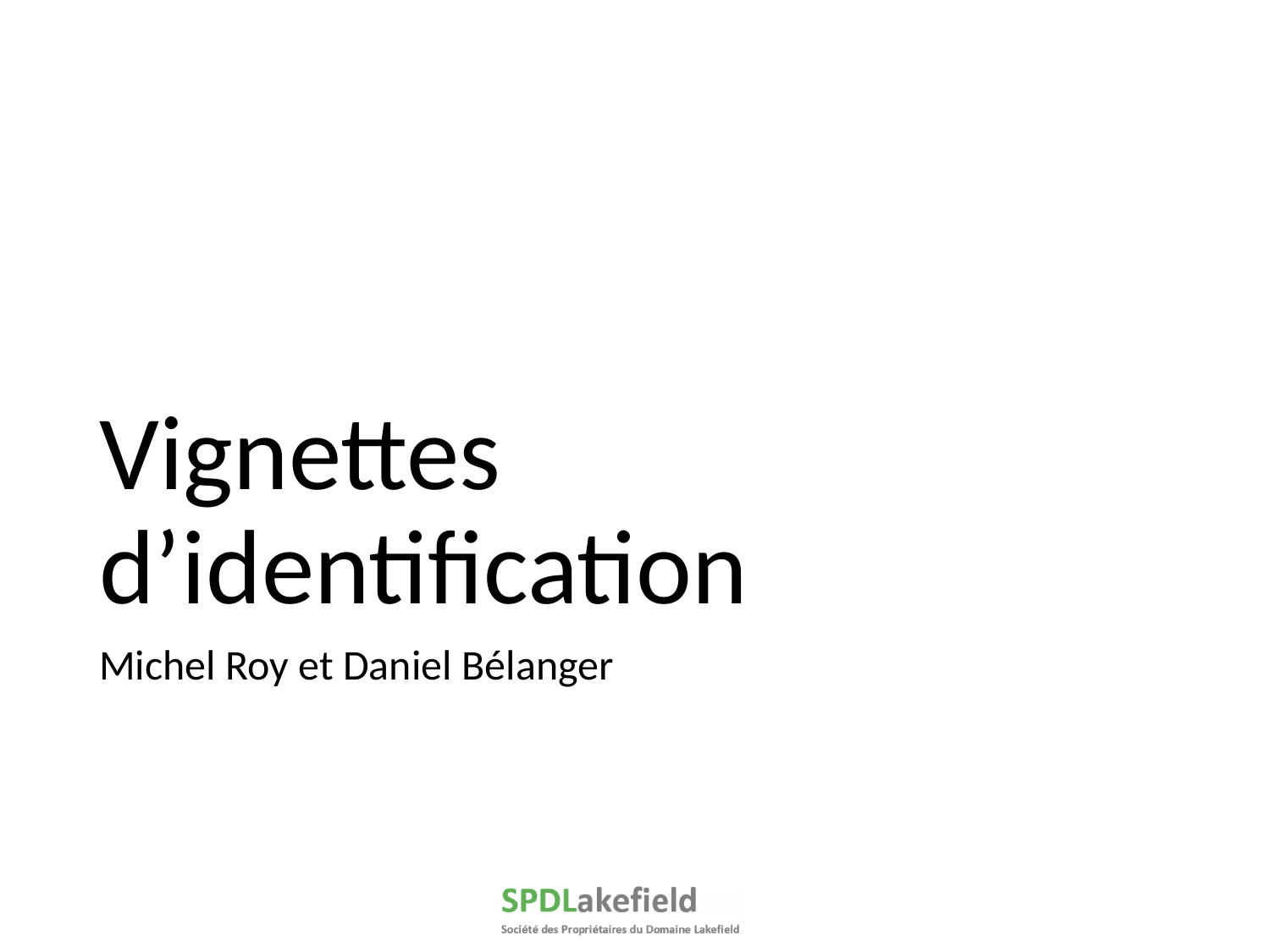

# Vignettes d’identification
Michel Roy et Daniel Bélanger